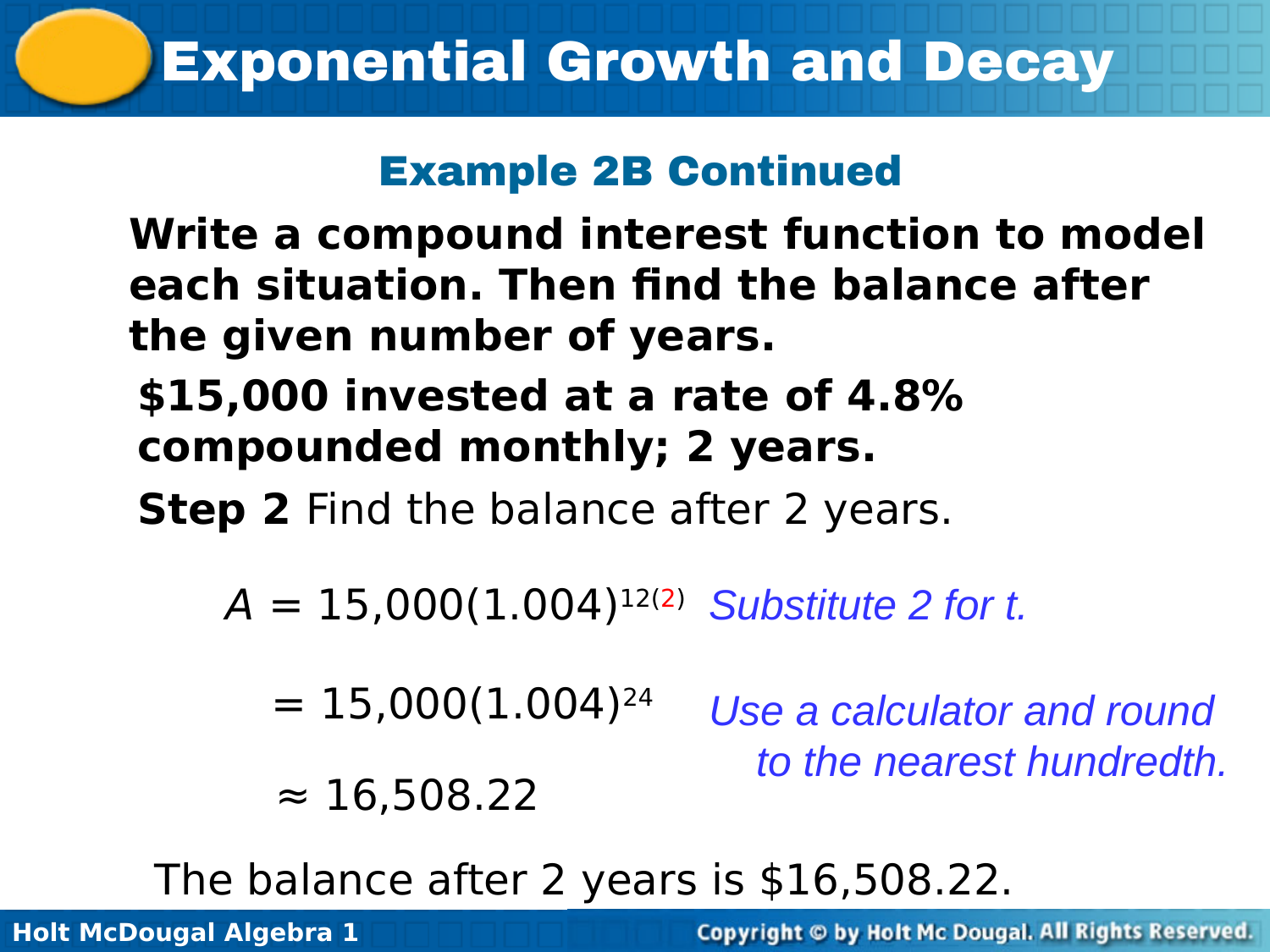

Example 2B Continued
Write a compound interest function to model each situation. Then find the balance after the given number of years.
$15,000 invested at a rate of 4.8% compounded monthly; 2 years.
Step 2 Find the balance after 2 years.
A = 15,000(1.004)12(2)
Substitute 2 for t.
= 15,000(1.004)24
Use a calculator and round to the nearest hundredth.

≈ 16,508.22
The balance after 2 years is $16,508.22.